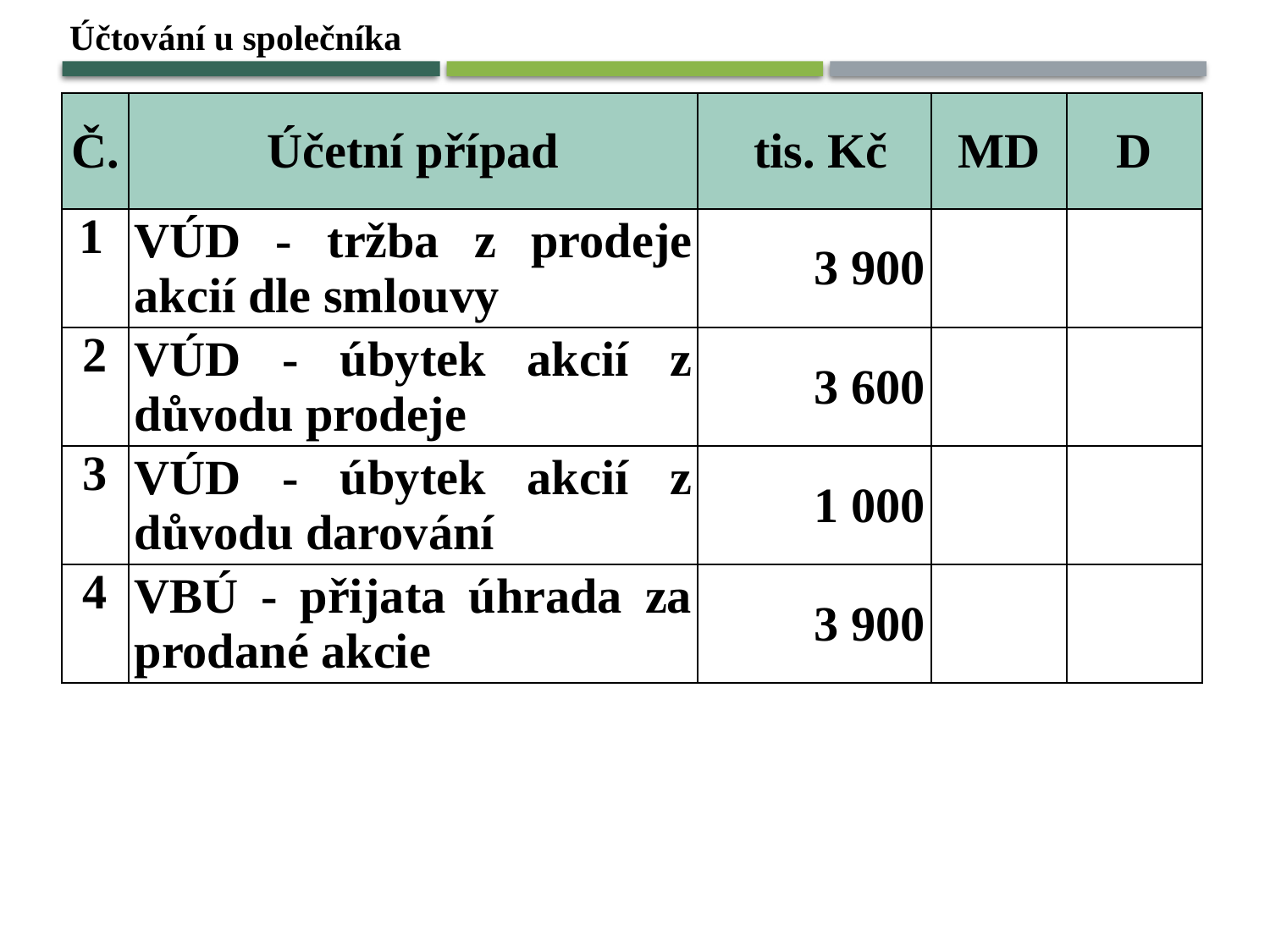

Účtování u společníka
| Č. | Účetní případ | tis. Kč | MD | D |
| --- | --- | --- | --- | --- |
| 1 | VÚD - tržba z prodeje akcií dle smlouvy | 3 900 |  |  |
| 2 | VÚD - úbytek akcií z důvodu prodeje | 3 600 |  |  |
| 3 | VÚD - úbytek akcií z důvodu darování | 1 000 |  |  |
| 4 | VBÚ - přijata úhrada za prodané akcie | 3 900 |  |  |